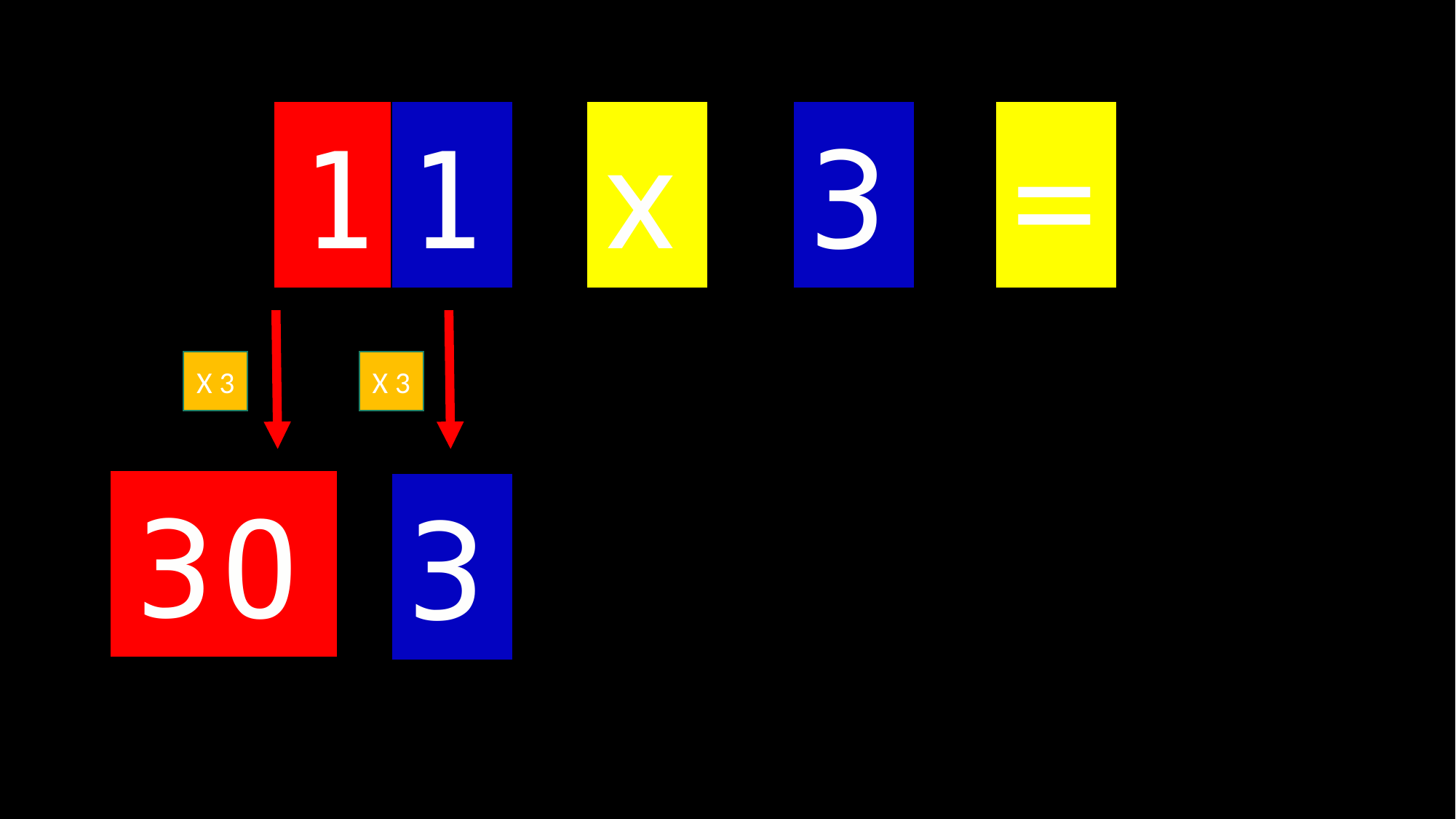

1
10
x
3
=
X 3
X 3
30
3